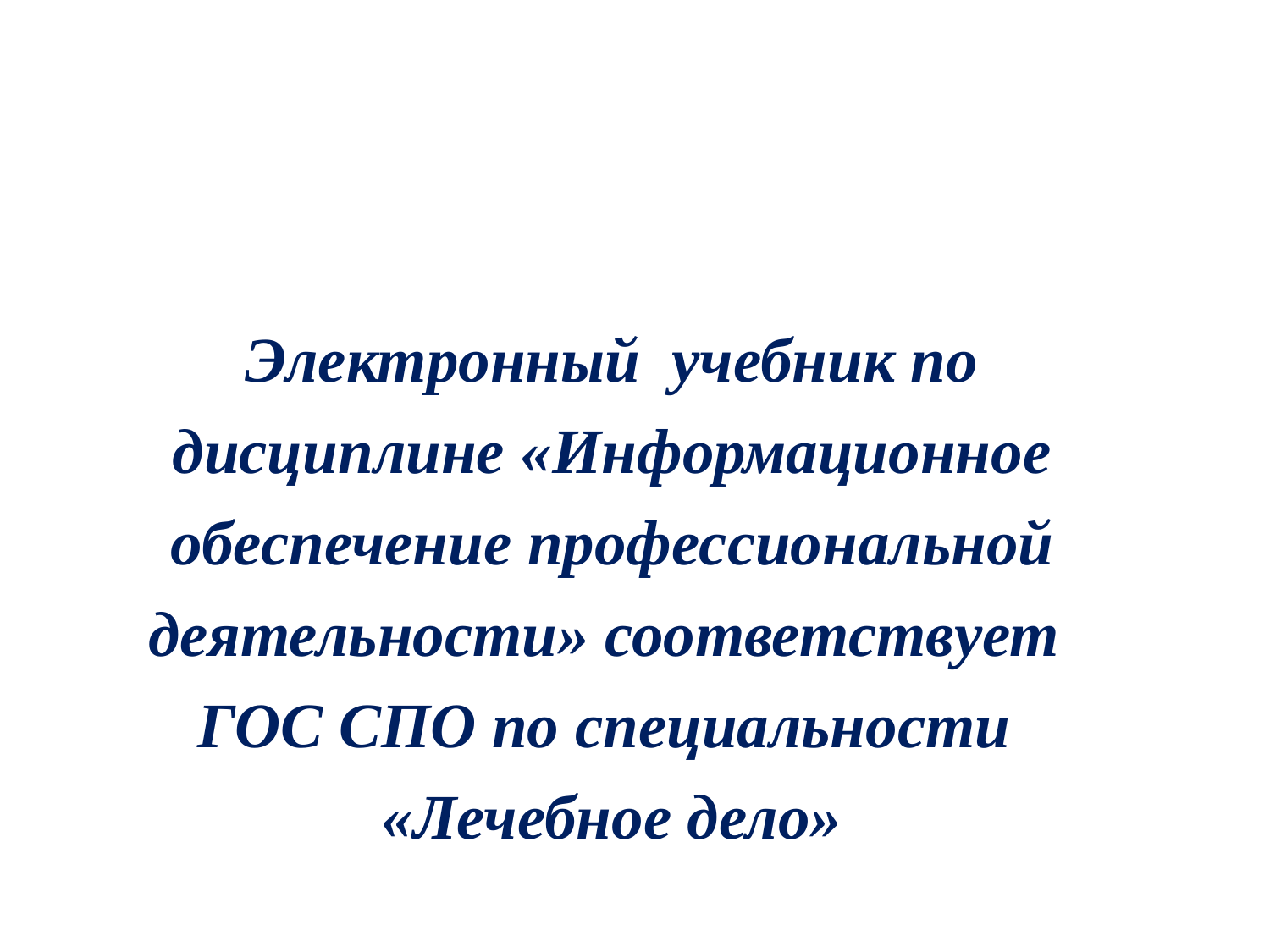

Электронный  учебник по дисциплине «Информационное обеспечение профессиональной деятельности» соответствует  ГОС СПО по специальности
«Лечебное дело»